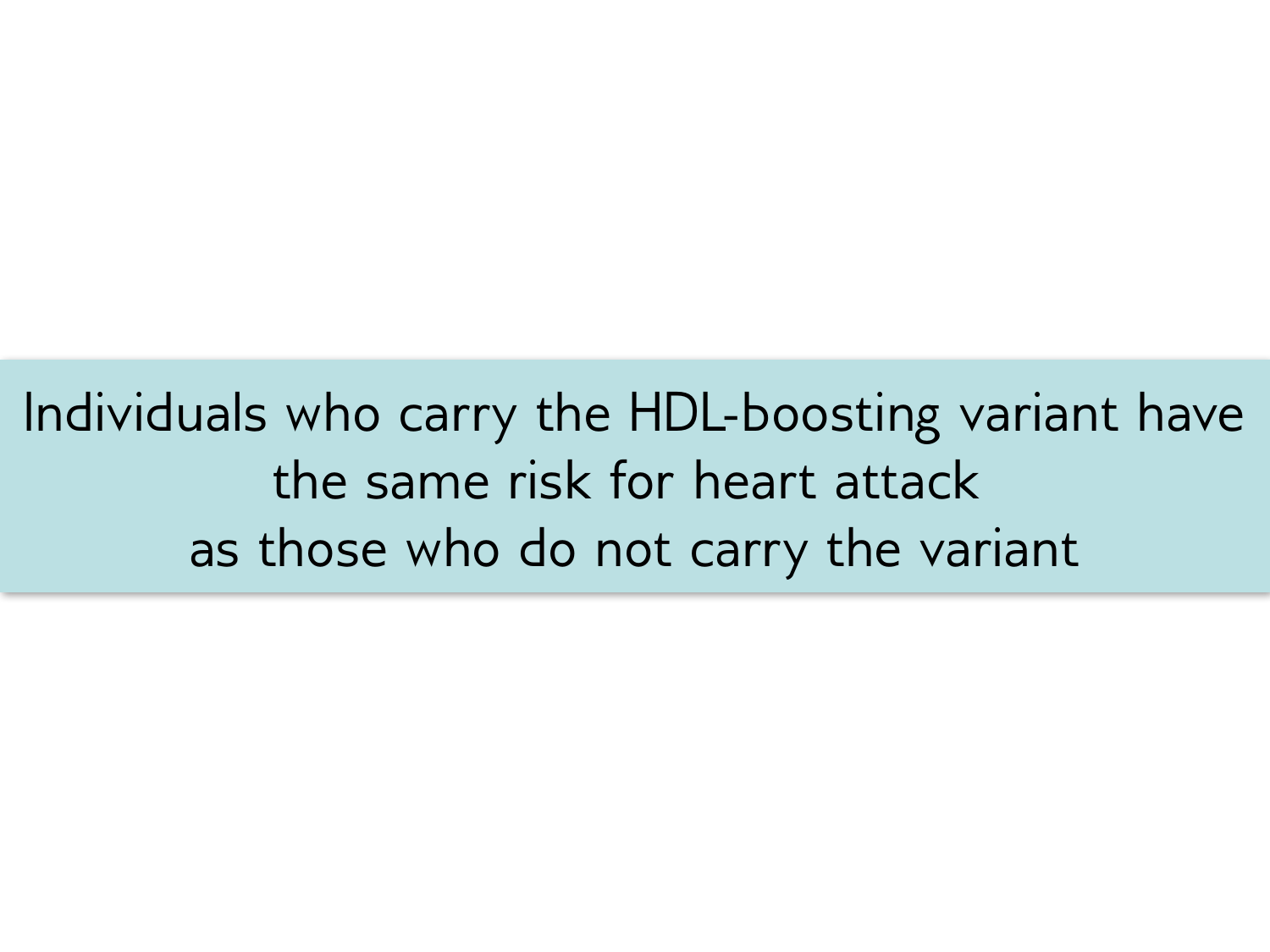

#
Individuals who carry the HDL-boosting variant have the same risk for heart attack
as those who do not carry the variant